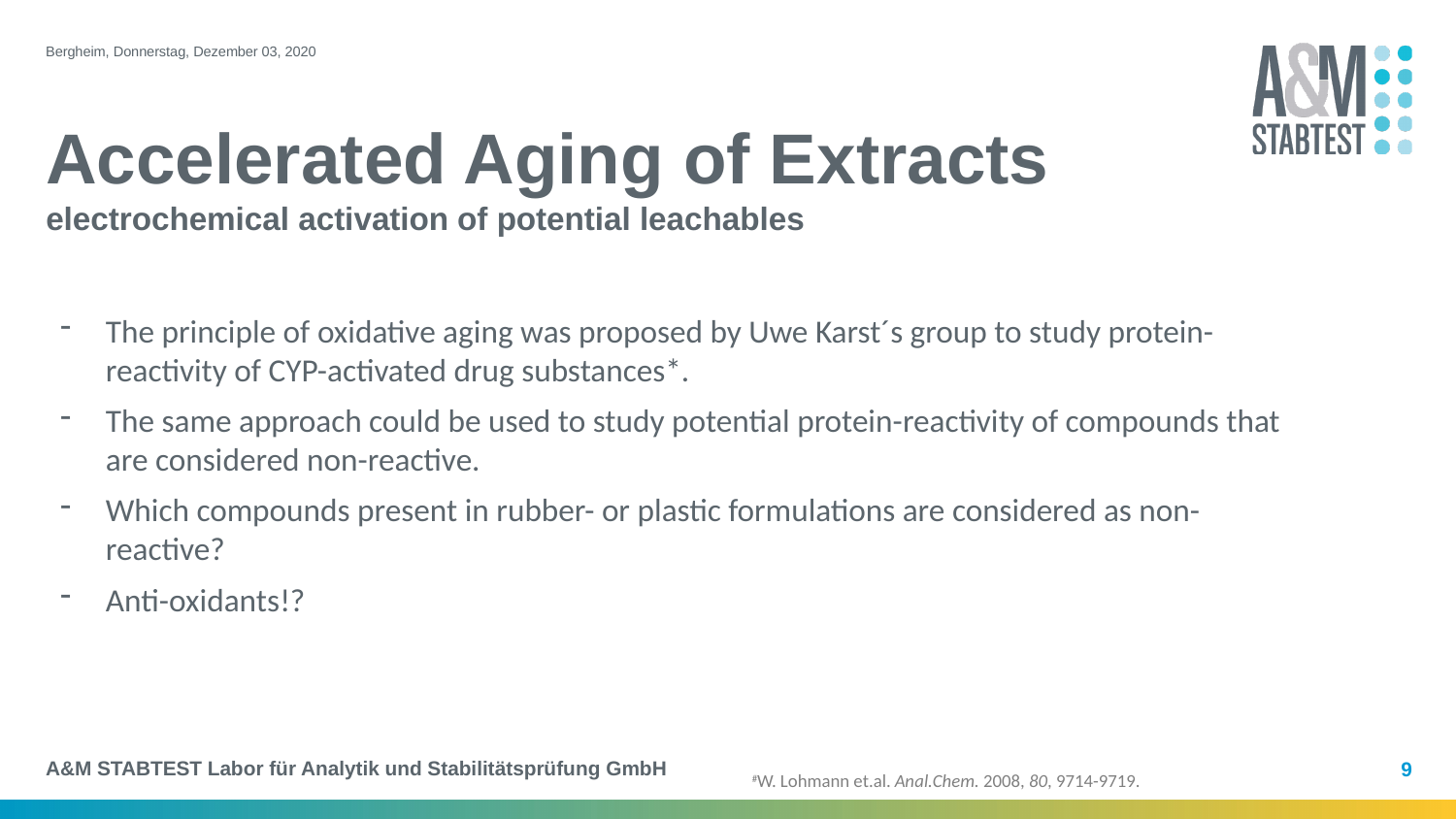

# Accelerated Aging of Extracts electrochemical activation of potential leachables
The principle of oxidative aging was proposed by Uwe Karst´s group to study protein-reactivity of CYP-activated drug substances*.
The same approach could be used to study potential protein-reactivity of compounds that are considered non-reactive.
Which compounds present in rubber- or plastic formulations are considered as non-reactive?
Anti-oxidants!?

9
#W. Lohmann et.al. Anal.Chem. 2008, 80, 9714-9719.